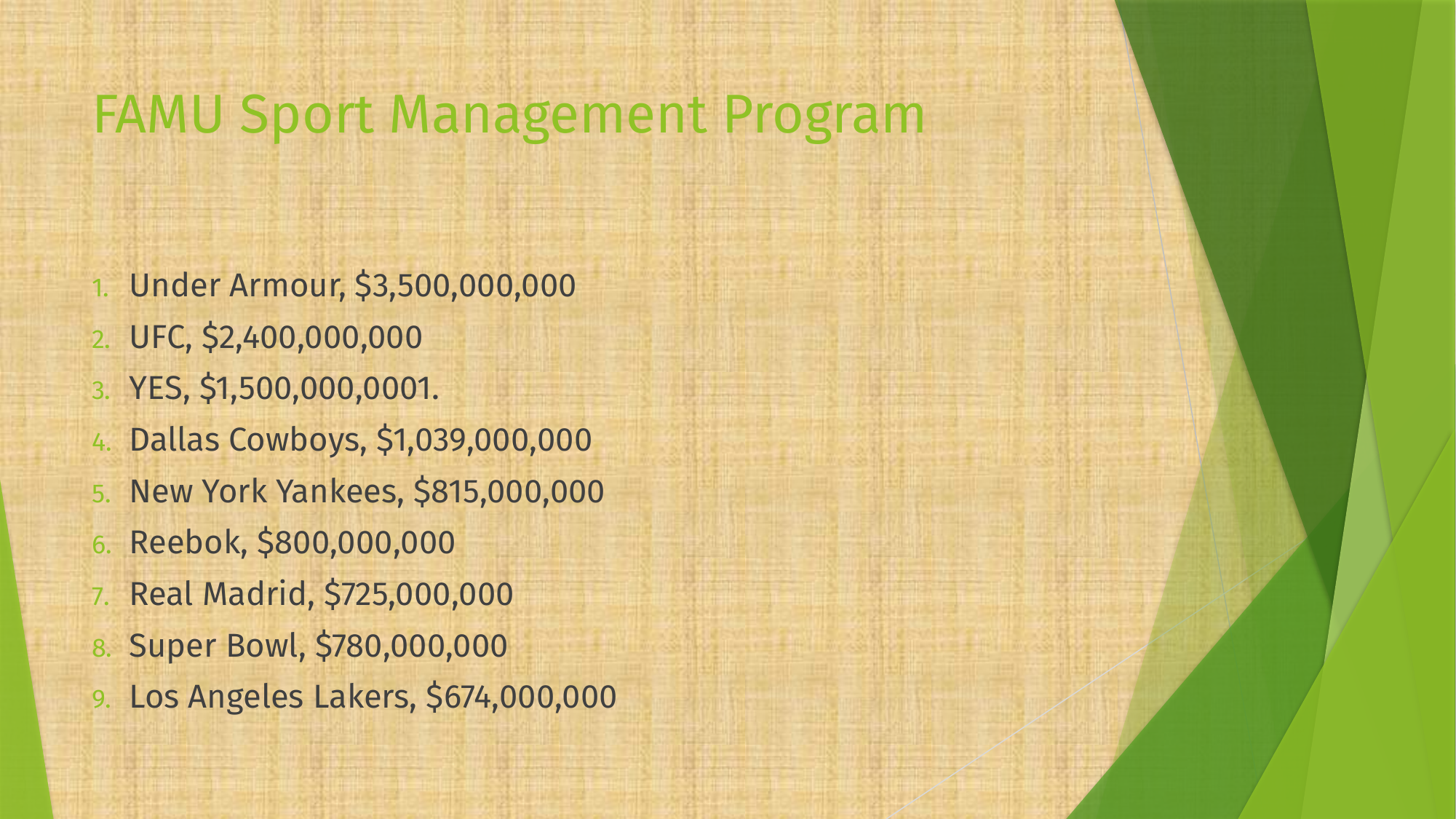

# FAMU Sport Management Program
Under Armour, $3,500,000,000
UFC, $2,400,000,000
YES, $1,500,000,0001.
Dallas Cowboys, $1,039,000,000
New York Yankees, $815,000,000
Reebok, $800,000,000
Real Madrid, $725,000,000
Super Bowl, $780,000,000
Los Angeles Lakers, $674,000,000